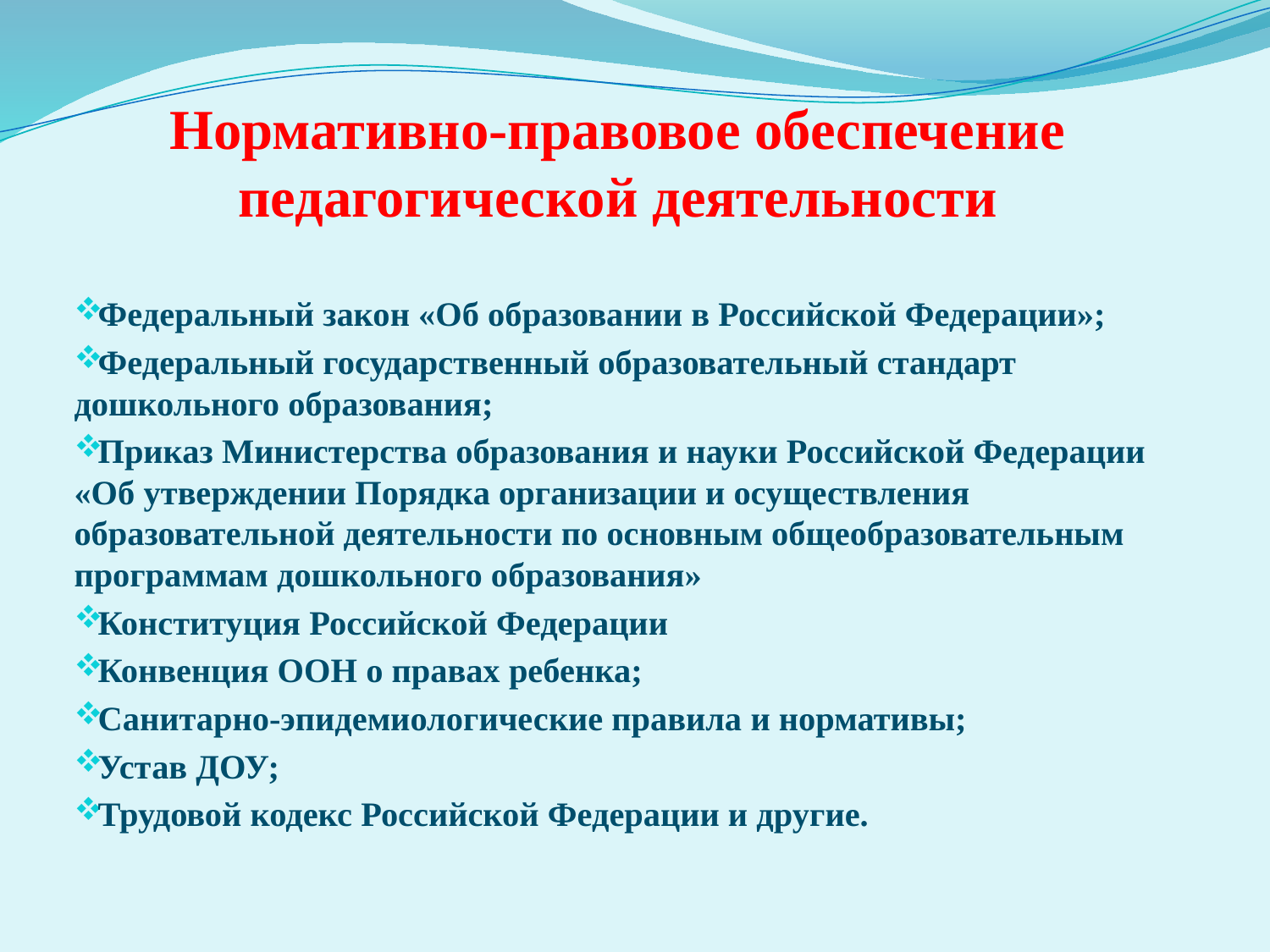

# Нормативно-правовое обеспечение педагогической деятельности

Федеральный закон «Об образовании в Российской Федерации»;
Федеральный государственный образовательный стандарт дошкольного образования;
Приказ Министерства образования и науки Российской Федерации «Об утверждении Порядка организации и осуществления образовательной деятельности по основным общеобразовательным программам дошкольного образования»
Конституция Российской Федерации
Конвенция ООН о правах ребенка;
Санитарно-эпидемиологические правила и нормативы;
Устав ДОУ;
Трудовой кодекс Российской Федерации и другие.